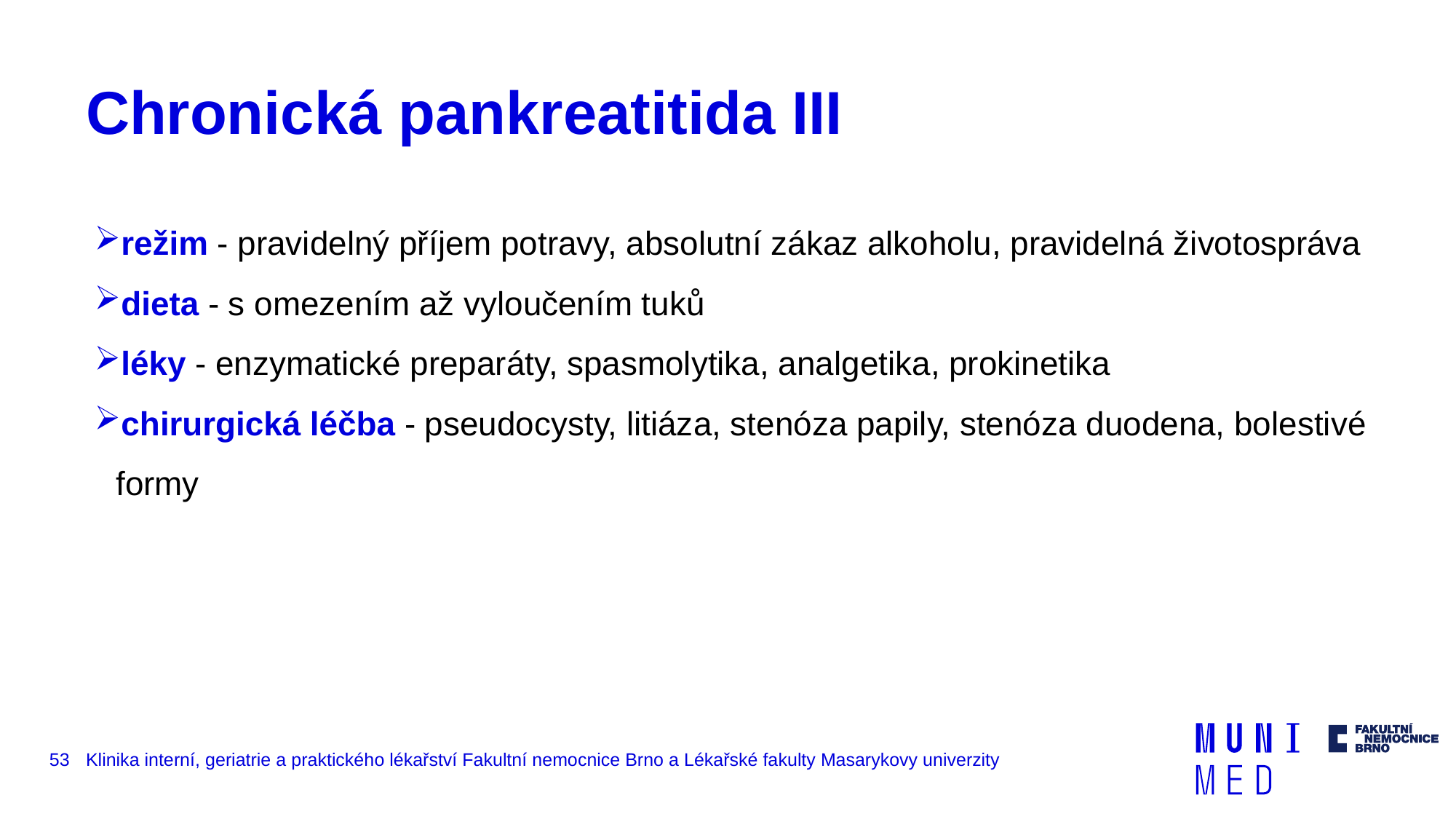

# Chronická pankreatitida III
režim - pravidelný příjem potravy, absolutní zákaz alkoholu, pravidelná životospráva
dieta - s omezením až vyloučením tuků
léky - enzymatické preparáty, spasmolytika, analgetika, prokinetika
chirurgická léčba - pseudocysty, litiáza, stenóza papily, stenóza duodena, bolestivé formy
53
Klinika interní, geriatrie a praktického lékařství Fakultní nemocnice Brno a Lékařské fakulty Masarykovy univerzity